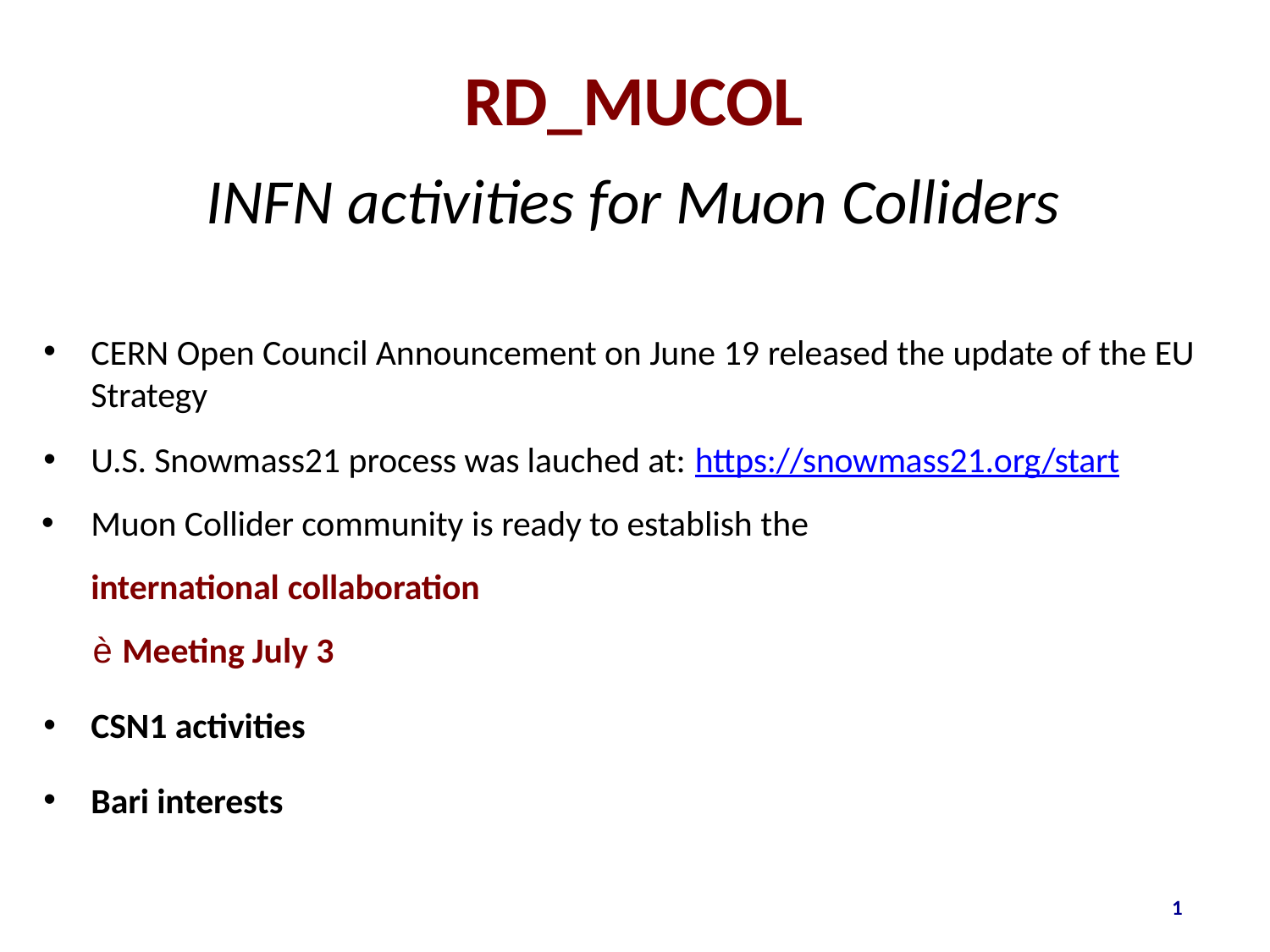

# RD_MUCOL
INFN activities for Muon Colliders
CERN Open Council Announcement on June 19 released the update of the EU Strategy
U.S. Snowmass21 process was lauched at: https://snowmass21.org/start
Muon Collider community is ready to establish the international collaboration
		è Meeting July 3
CSN1 activities
Bari interests
1